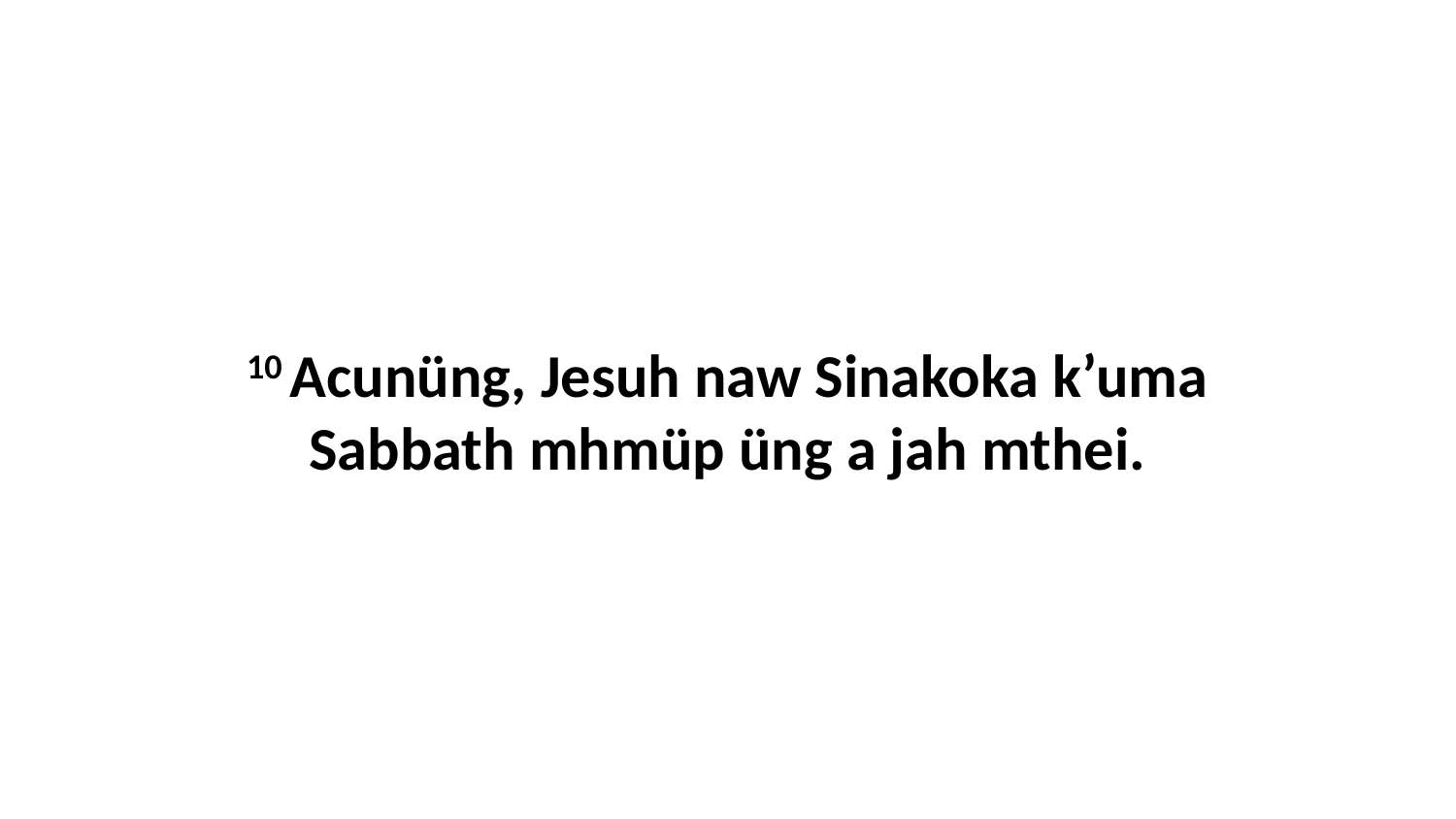

10 Acunüng, Jesuh naw Sinakoka k’uma Sabbath mhmüp üng a jah mthei.